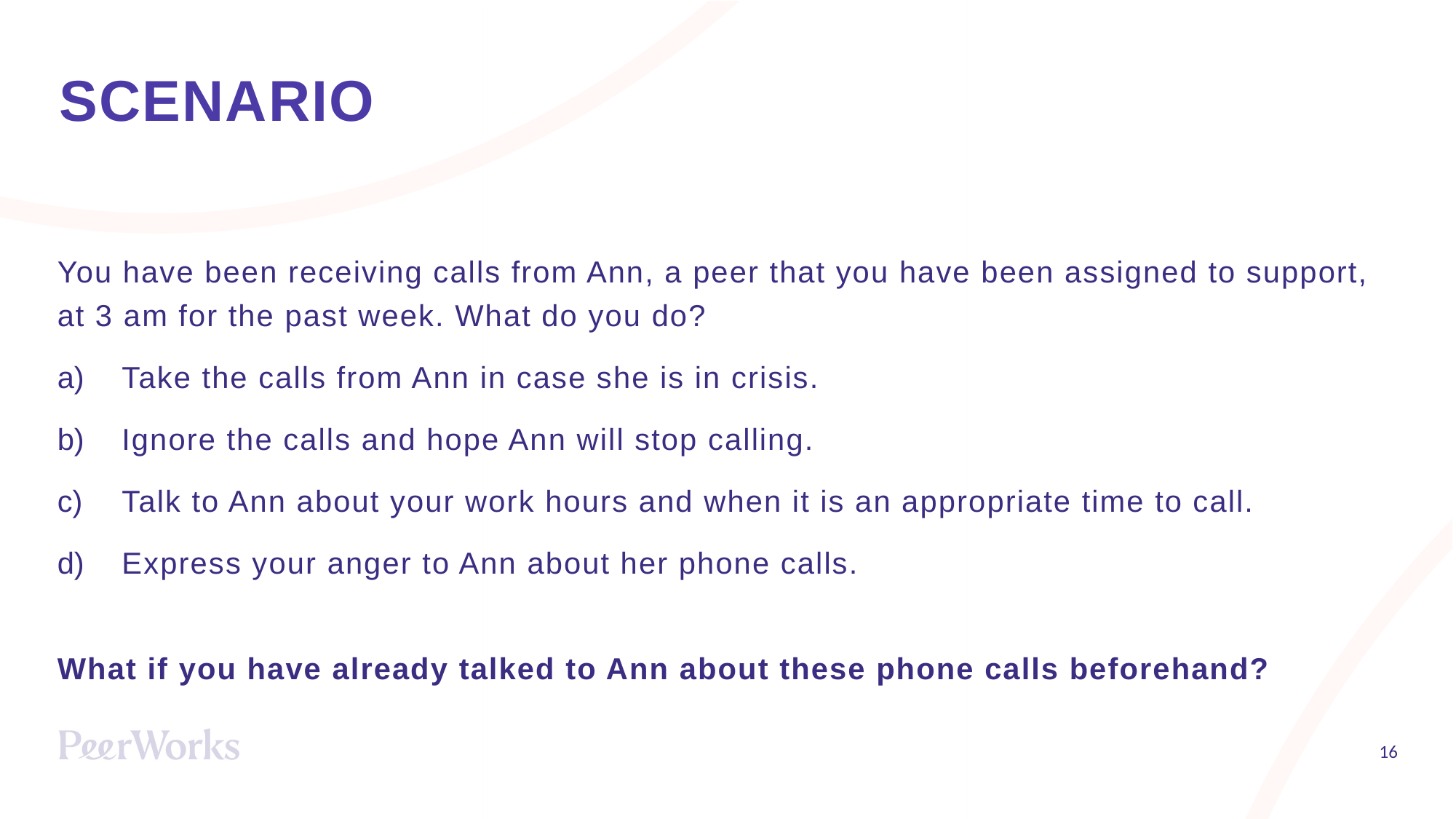

# SCENARIO
You have been receiving calls from Ann, a peer that you have been assigned to support, at 3 am for the past week. What do you do?
 Take the calls from Ann in case she is in crisis.
 Ignore the calls and hope Ann will stop calling.
 Talk to Ann about your work hours and when it is an appropriate time to call.
 Express your anger to Ann about her phone calls.

What if you have already talked to Ann about these phone calls beforehand?

16